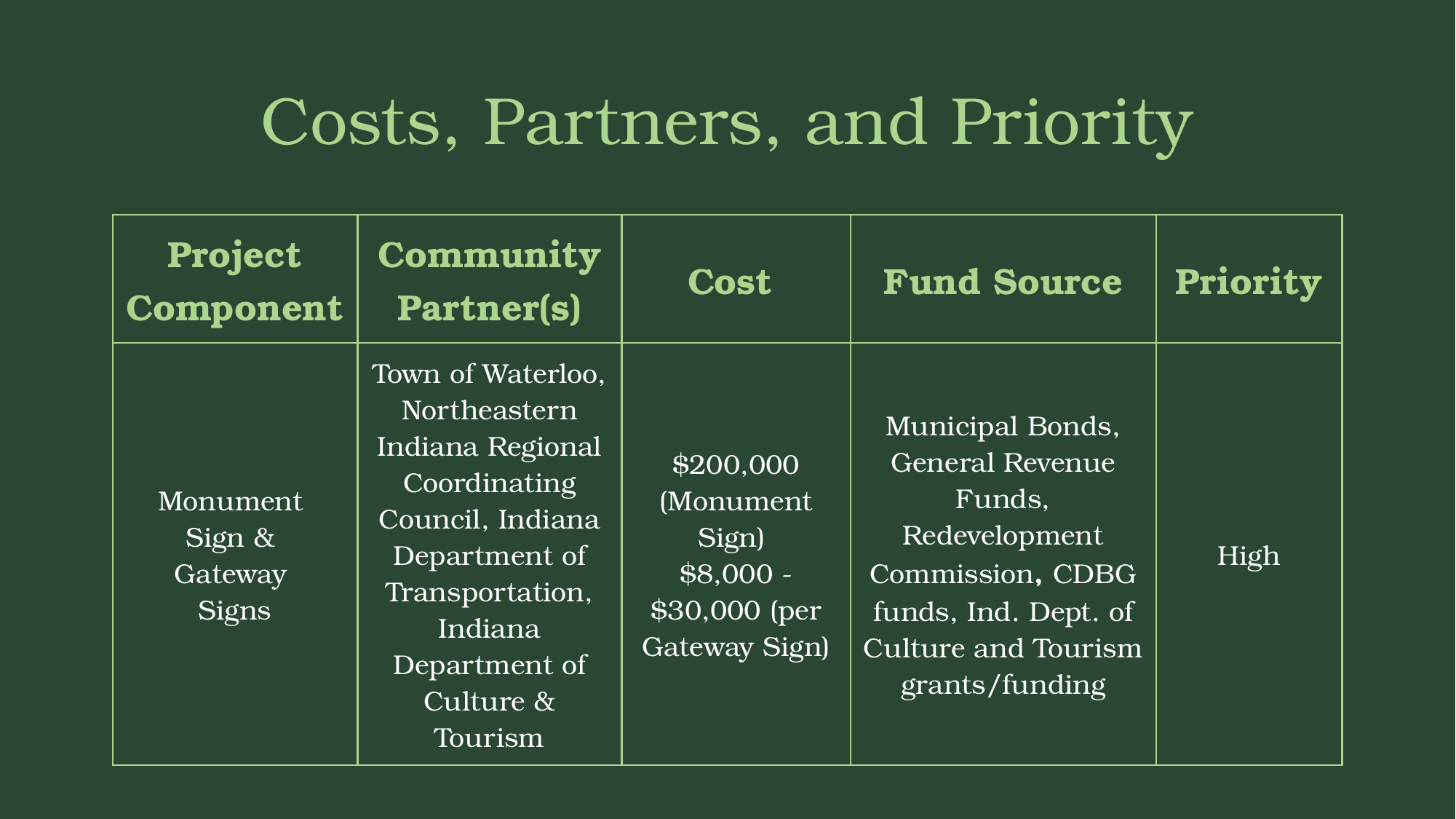

# Costs, Partners, and Priority
| Project Component | Community Partner(s) | Cost | Fund Source | Priority |
| --- | --- | --- | --- | --- |
| Monument Sign & Gateway Signs | Town of Waterloo, Northeastern Indiana Regional Coordinating Council, Indiana Department of Transportation, Indiana Department of Culture & Tourism | $200,000 (Monument Sign) $8,000 - $30,000 (per Gateway Sign) | Municipal Bonds, General Revenue Funds, Redevelopment Commission, CDBG funds, Ind. Dept. of Culture and Tourism grants/funding | High |